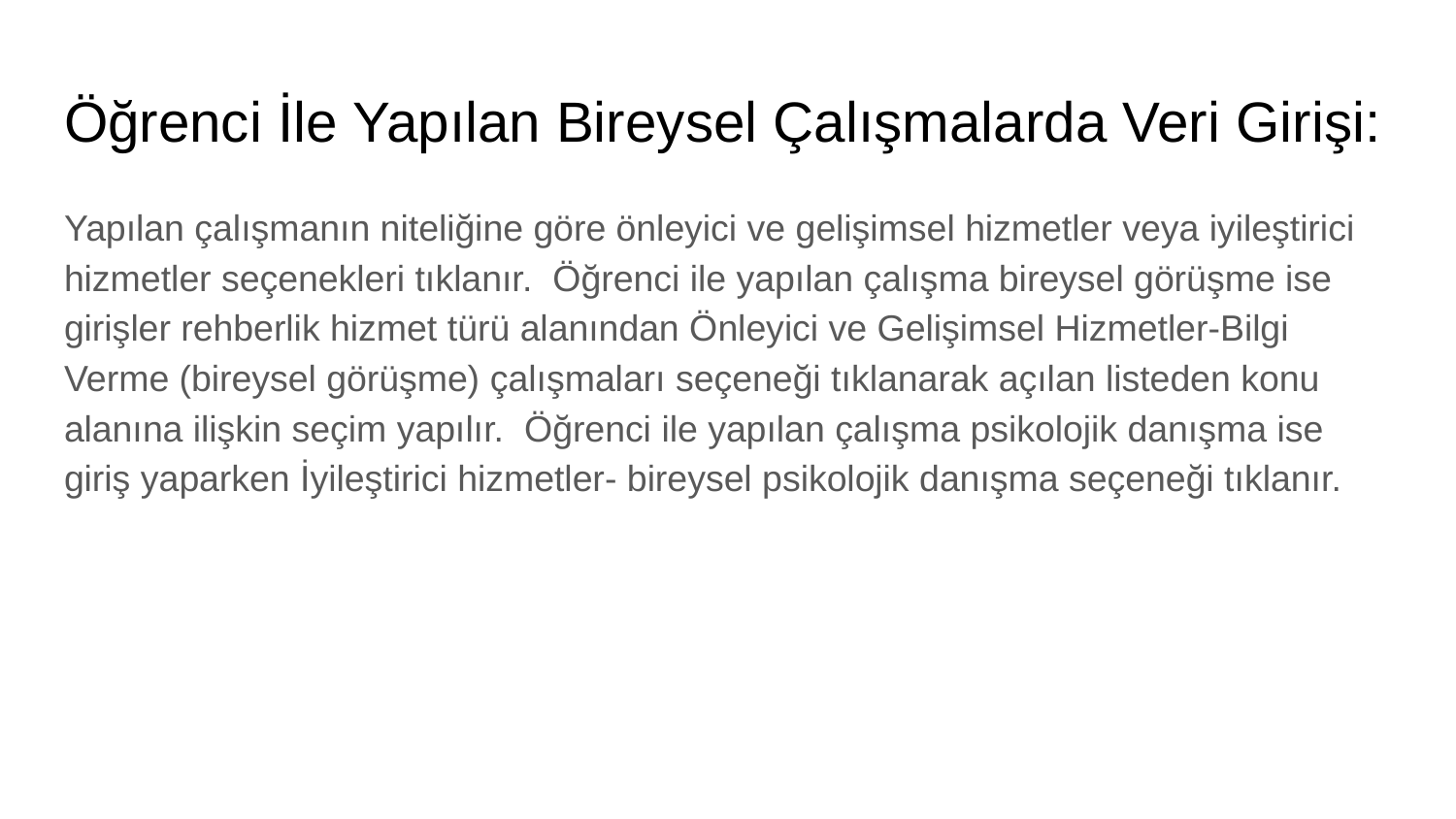

# Öğrenci İle Yapılan Bireysel Çalışmalarda Veri Girişi:
Yapılan çalışmanın niteliğine göre önleyici ve gelişimsel hizmetler veya iyileştirici hizmetler seçenekleri tıklanır.  Öğrenci ile yapılan çalışma bireysel görüşme ise girişler rehberlik hizmet türü alanından Önleyici ve Gelişimsel Hizmetler-Bilgi Verme (bireysel görüşme) çalışmaları seçeneği tıklanarak açılan listeden konu alanına ilişkin seçim yapılır.  Öğrenci ile yapılan çalışma psikolojik danışma ise giriş yaparken İyileştirici hizmetler- bireysel psikolojik danışma seçeneği tıklanır.